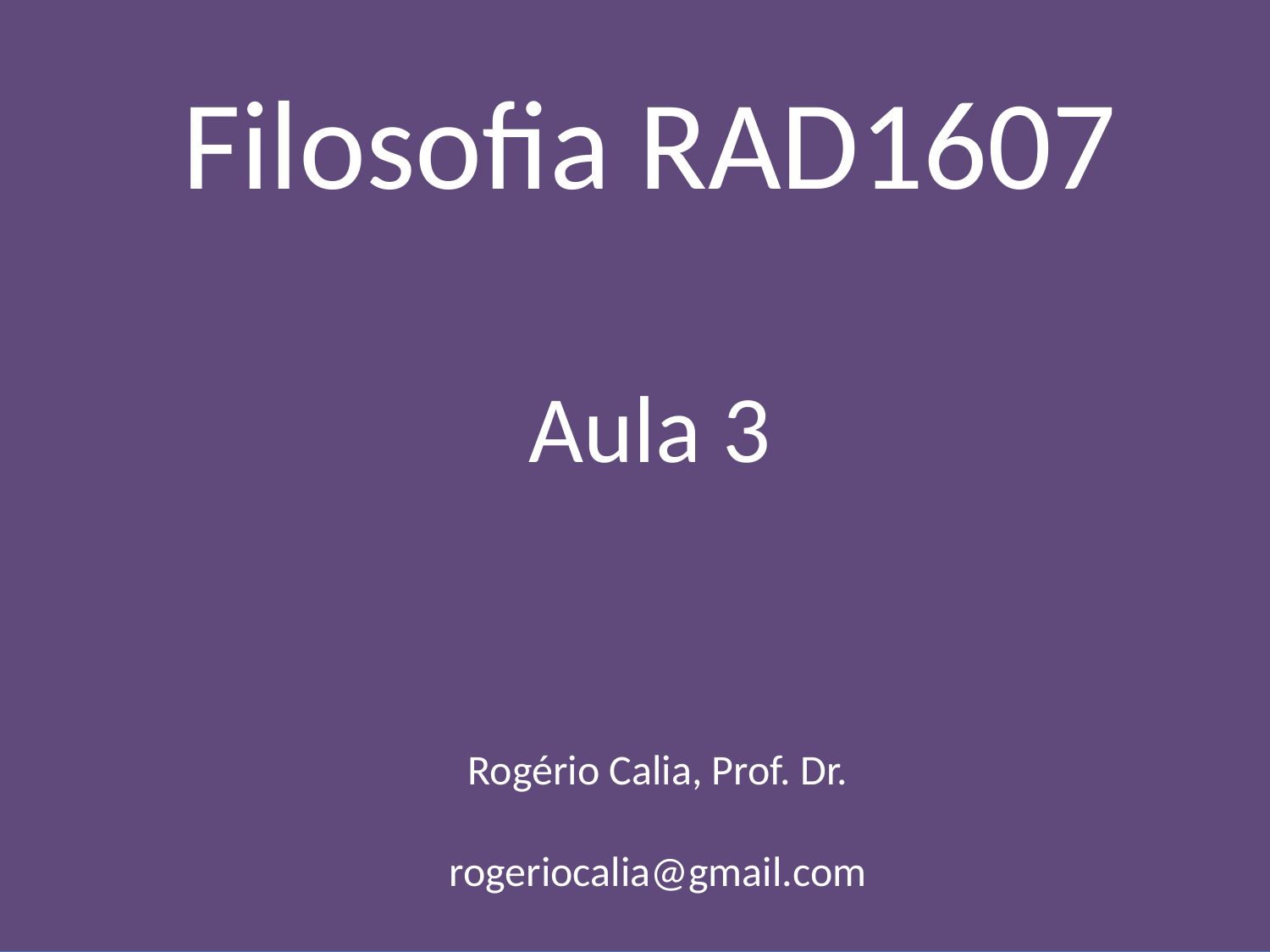

Filosofia RAD1607

Aula 3

Rogério Calia, Prof. Dr.

rogeriocalia@gmail.com